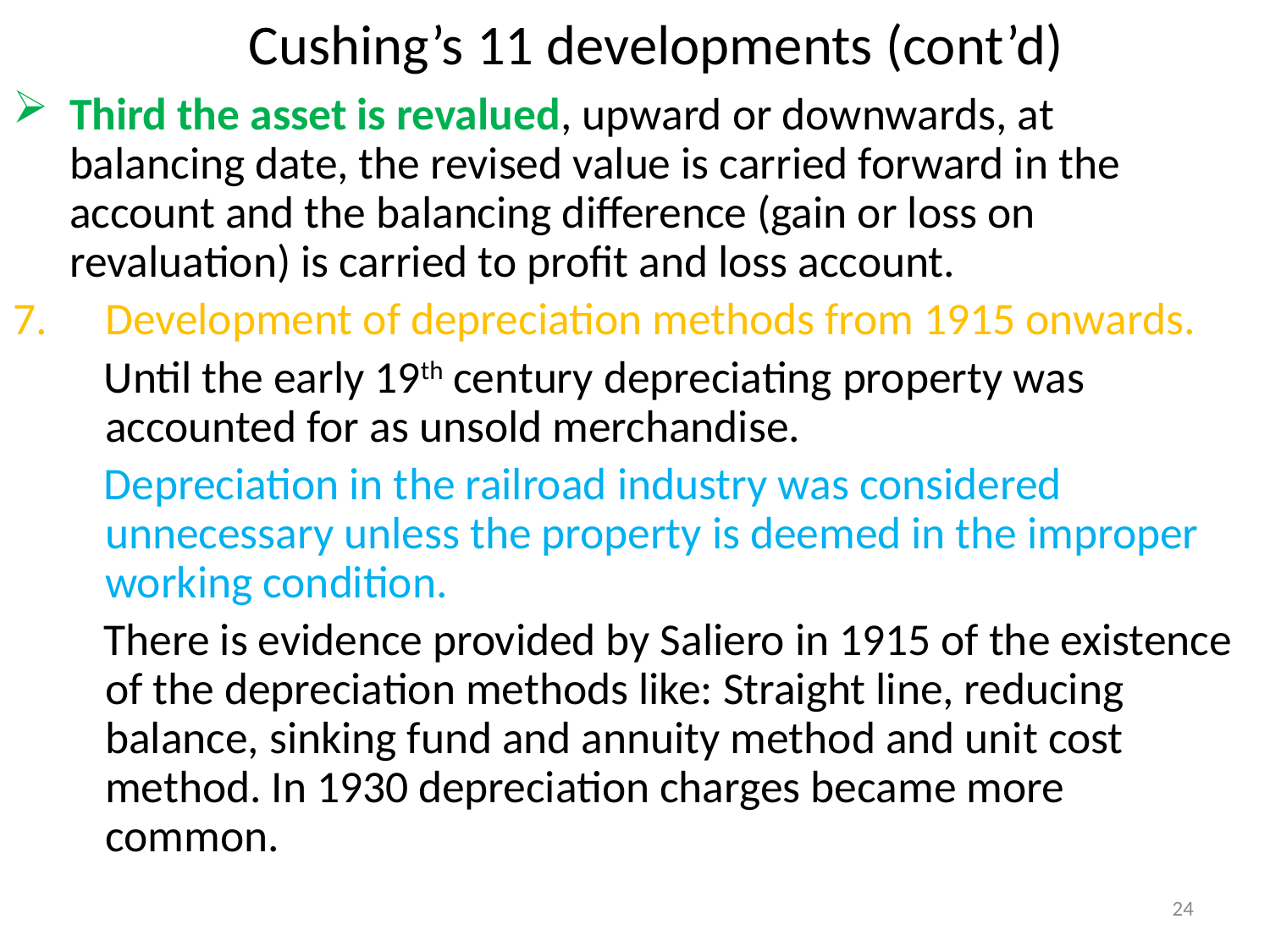

# Cushing’s 11 developments (cont’d)
Third the asset is revalued, upward or downwards, at balancing date, the revised value is carried forward in the account and the balancing difference (gain or loss on revaluation) is carried to profit and loss account.
Development of depreciation methods from 1915 onwards.
         Until the early 19th century depreciating property was accounted for as unsold merchandise.
         Depreciation in the railroad industry was considered unnecessary unless the property is deemed in the improper working condition.
         There is evidence provided by Saliero in 1915 of the existence of the depreciation methods like: Straight line, reducing balance, sinking fund and annuity method and unit cost method. In 1930 depreciation charges became more common.

24